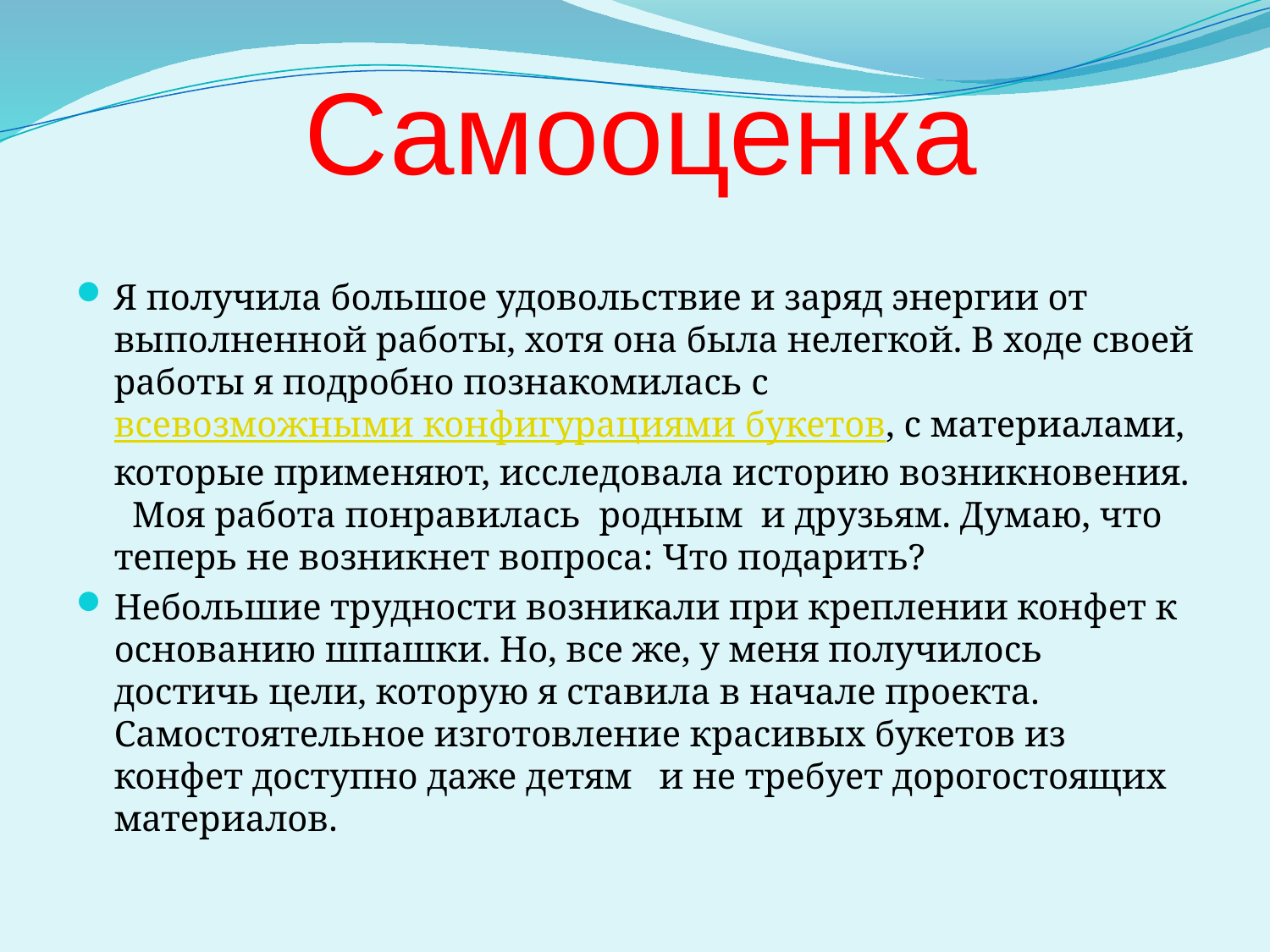

# Самооценка
Я получила большое удовольствие и заряд энергии от выполненной работы, хотя она была нелегкой. В ходе своей работы я подробно познакомилась с   всевозможными конфигурациями букетов, с материалами, которые применяют, исследовала историю возникновения.   Моя работа понравилась  родным  и друзьям. Думаю, что теперь не возникнет вопроса: Что подарить?
Небольшие трудности возникали при креплении конфет к основанию шпашки. Но, все же, у меня получилось достичь цели, которую я ставила в начале проекта. Самостоятельное изготовление красивых букетов из конфет доступно даже детям   и не требует дорогостоящих материалов.